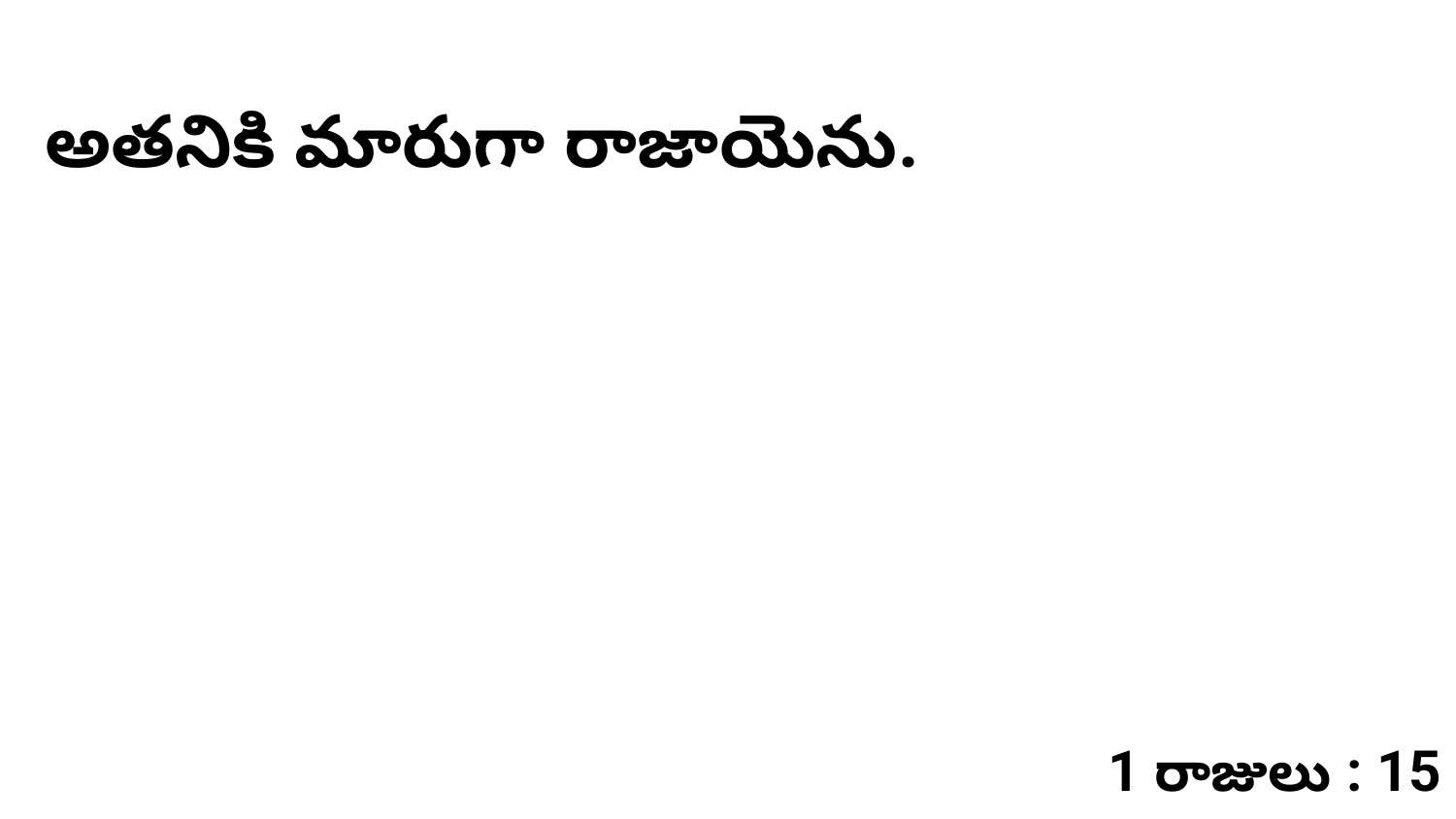

అతనికి మారుగా రాజాయెను.
1 రాజులు : 15